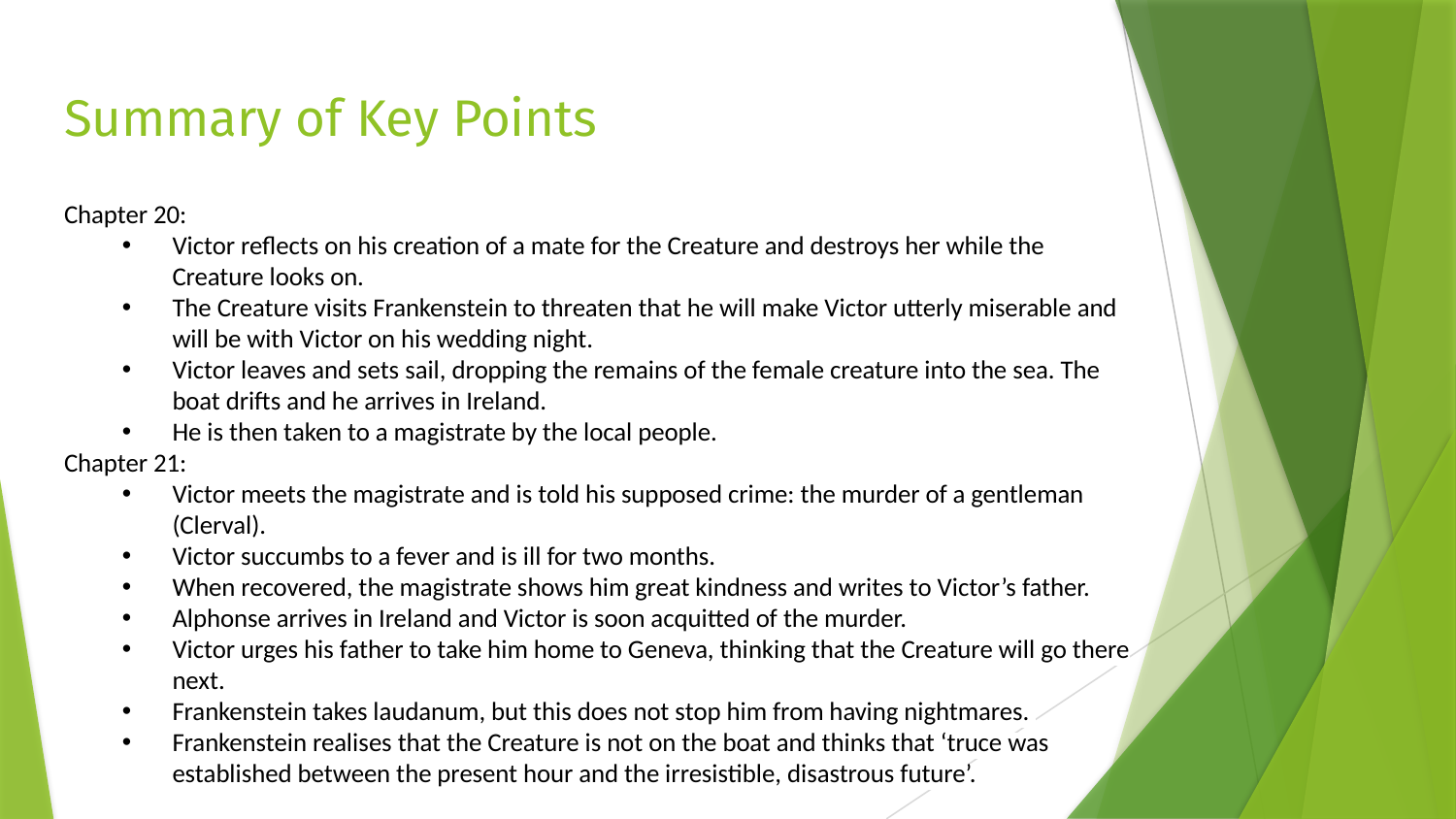

# Summary of Key Points
Chapter 20:
Victor reflects on his creation of a mate for the Creature and destroys her while the Creature looks on.
The Creature visits Frankenstein to threaten that he will make Victor utterly miserable and will be with Victor on his wedding night.
Victor leaves and sets sail, dropping the remains of the female creature into the sea. The boat drifts and he arrives in Ireland.
He is then taken to a magistrate by the local people.
Chapter 21:
Victor meets the magistrate and is told his supposed crime: the murder of a gentleman (Clerval).
Victor succumbs to a fever and is ill for two months.
When recovered, the magistrate shows him great kindness and writes to Victor’s father.
Alphonse arrives in Ireland and Victor is soon acquitted of the murder.
Victor urges his father to take him home to Geneva, thinking that the Creature will go there next.
Frankenstein takes laudanum, but this does not stop him from having nightmares.
Frankenstein realises that the Creature is not on the boat and thinks that ‘truce was established between the present hour and the irresistible, disastrous future’.